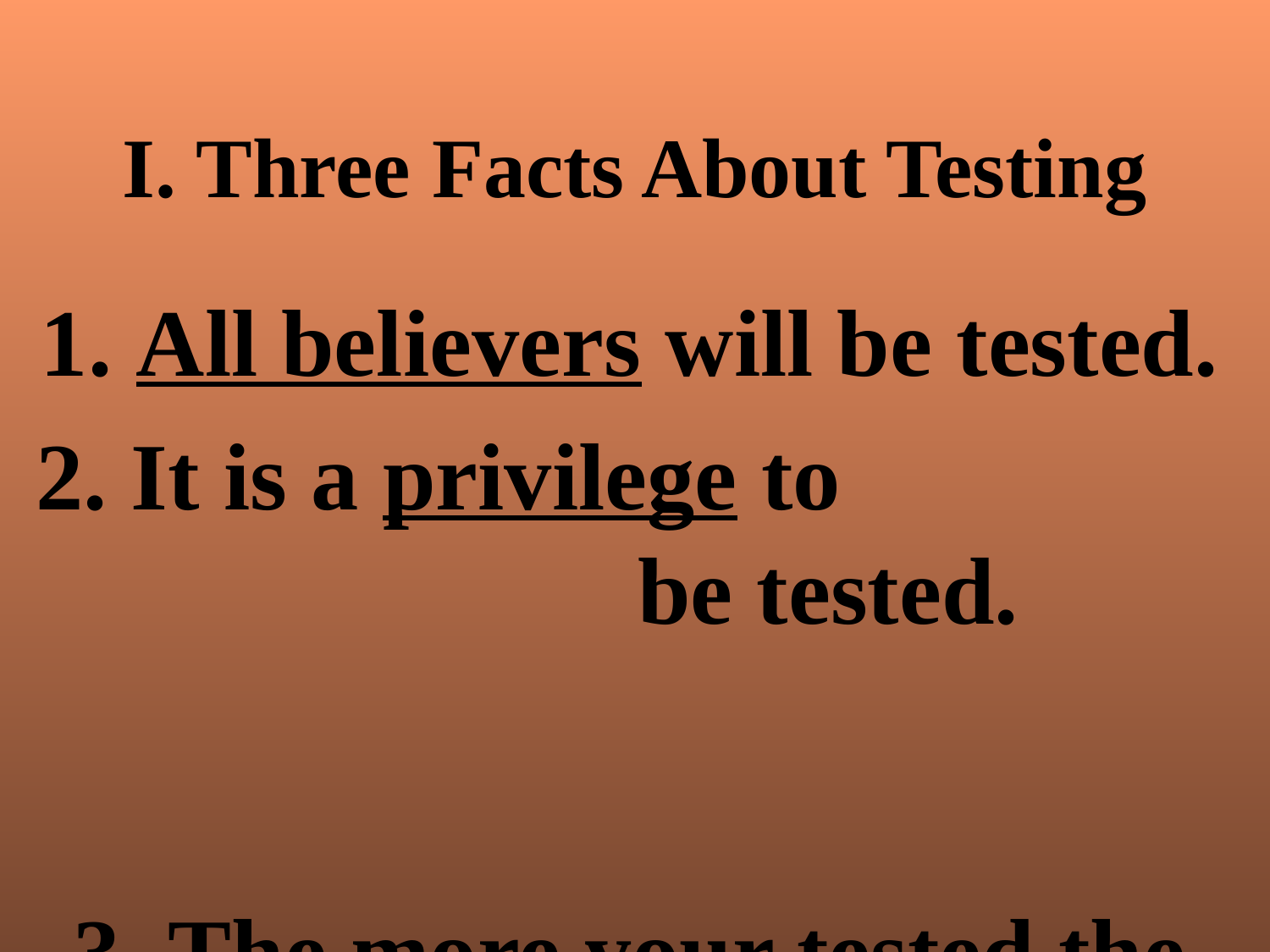

# I. Three Facts About Testing
1. All believers will be tested.
2. It is a privilege to                         			  be tested.
3. The more your tested the stronger your faith.